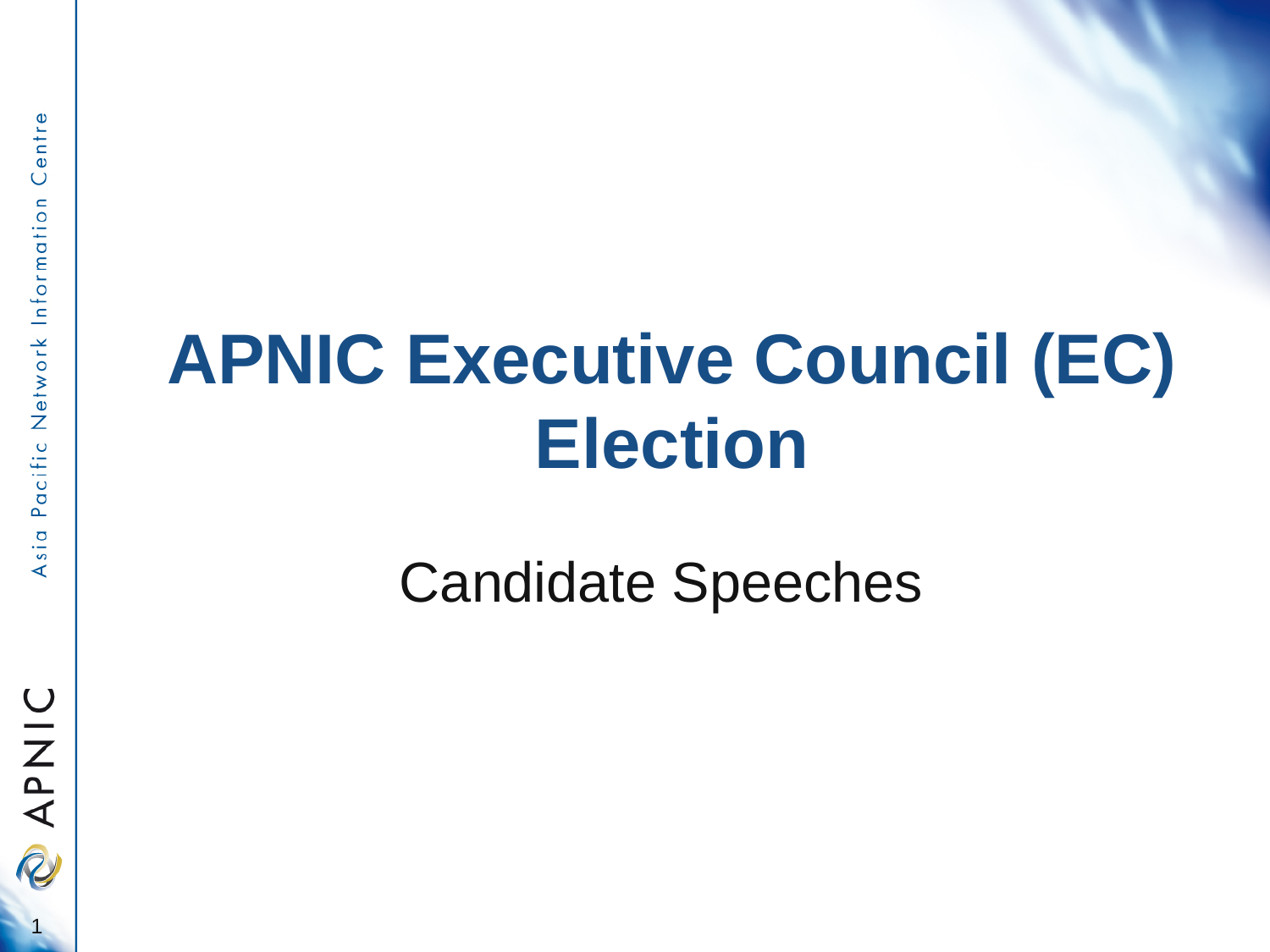

# APNIC Executive Council (EC) Election
Candidate Speeches
1